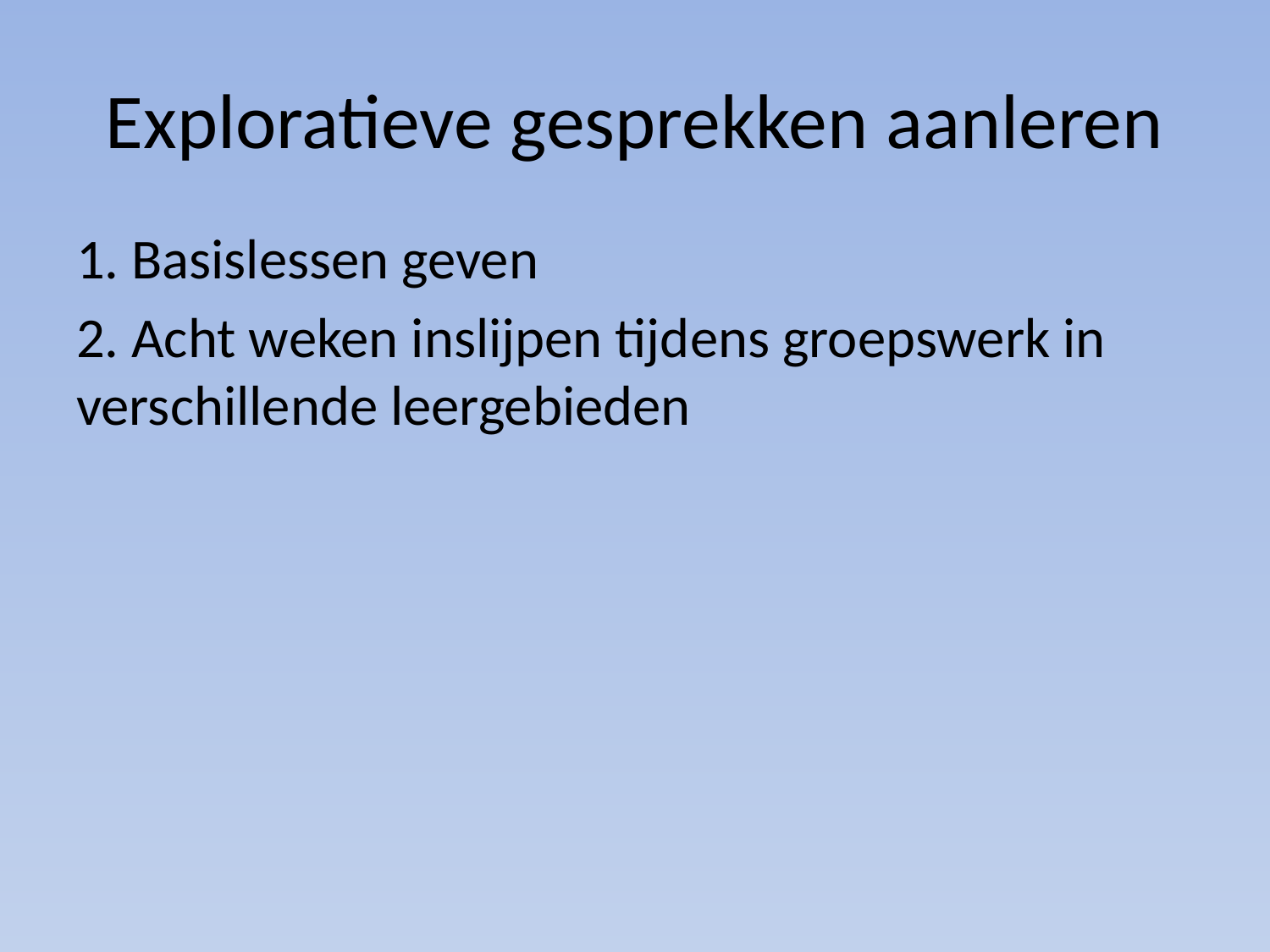

# Exploratieve gesprekken aanleren
1. Basislessen geven
2. Acht weken inslijpen tijdens groepswerk in verschillende leergebieden